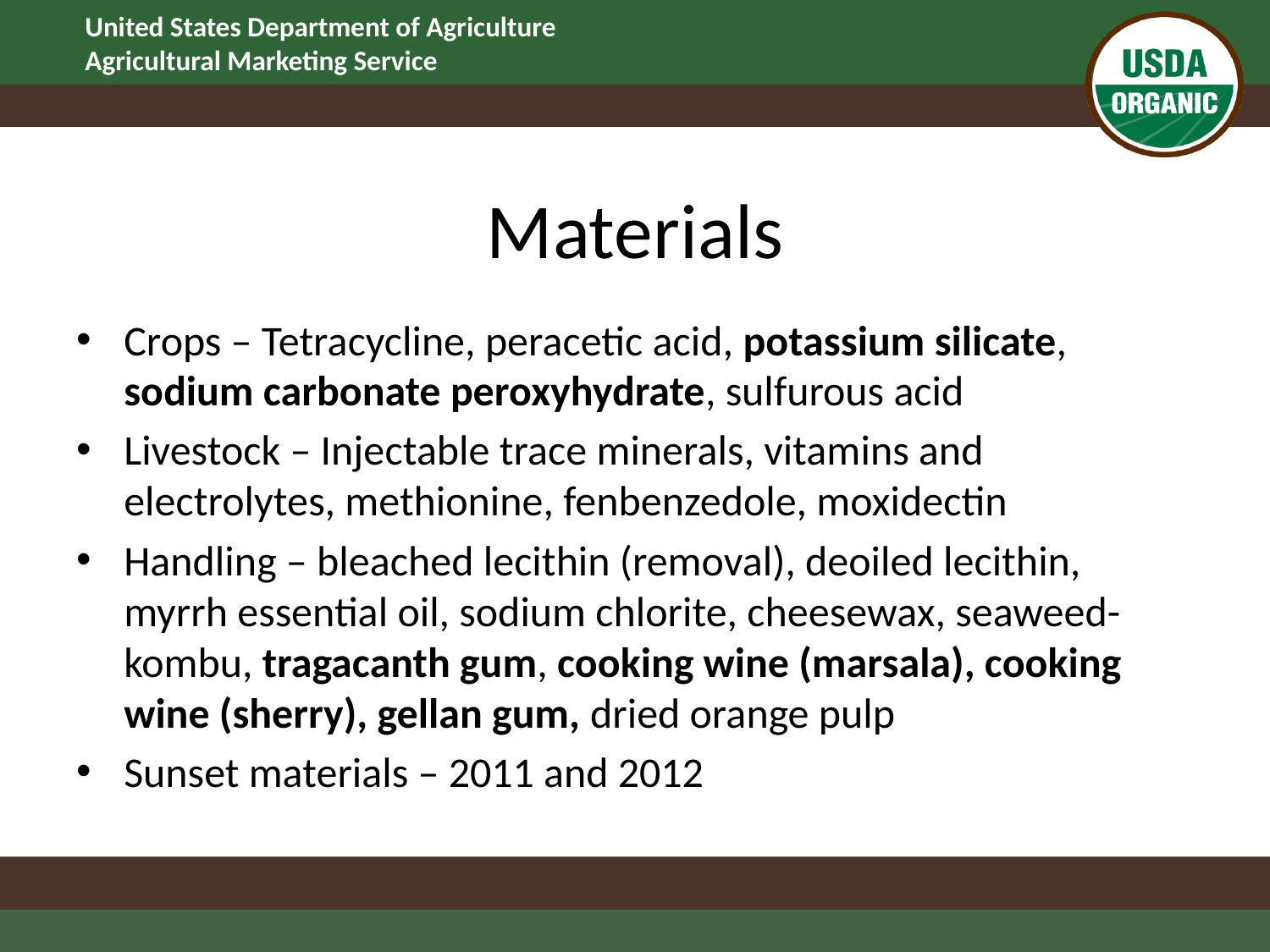

# Materials
Crops – Tetracycline, peracetic acid, potassium silicate, sodium carbonate peroxyhydrate, sulfurous acid
Livestock – Injectable trace minerals, vitamins and electrolytes, methionine, fenbenzedole, moxidectin
Handling – bleached lecithin (removal), deoiled lecithin, myrrh essential oil, sodium chlorite, cheesewax, seaweed-kombu, tragacanth gum, cooking wine (marsala), cooking wine (sherry), gellan gum, dried orange pulp
Sunset materials – 2011 and 2012